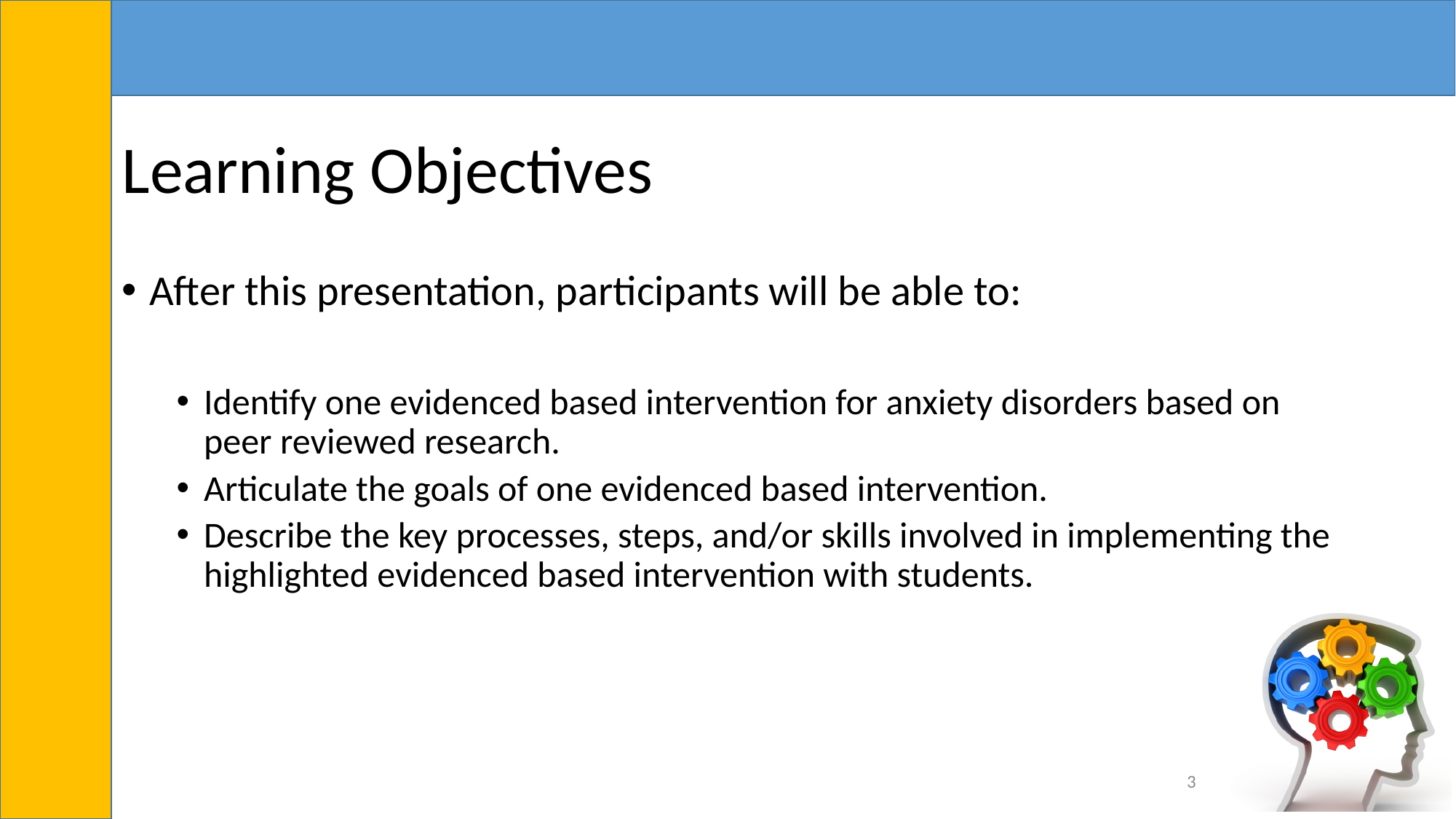

# Learning Objectives
After this presentation, participants will be able to:

Identify one evidenced based intervention for anxiety disorders based on peer reviewed research.
Articulate the goals of one evidenced based intervention.
Describe the key processes, steps, and/or skills involved in implementing the highlighted evidenced based intervention with students.
3